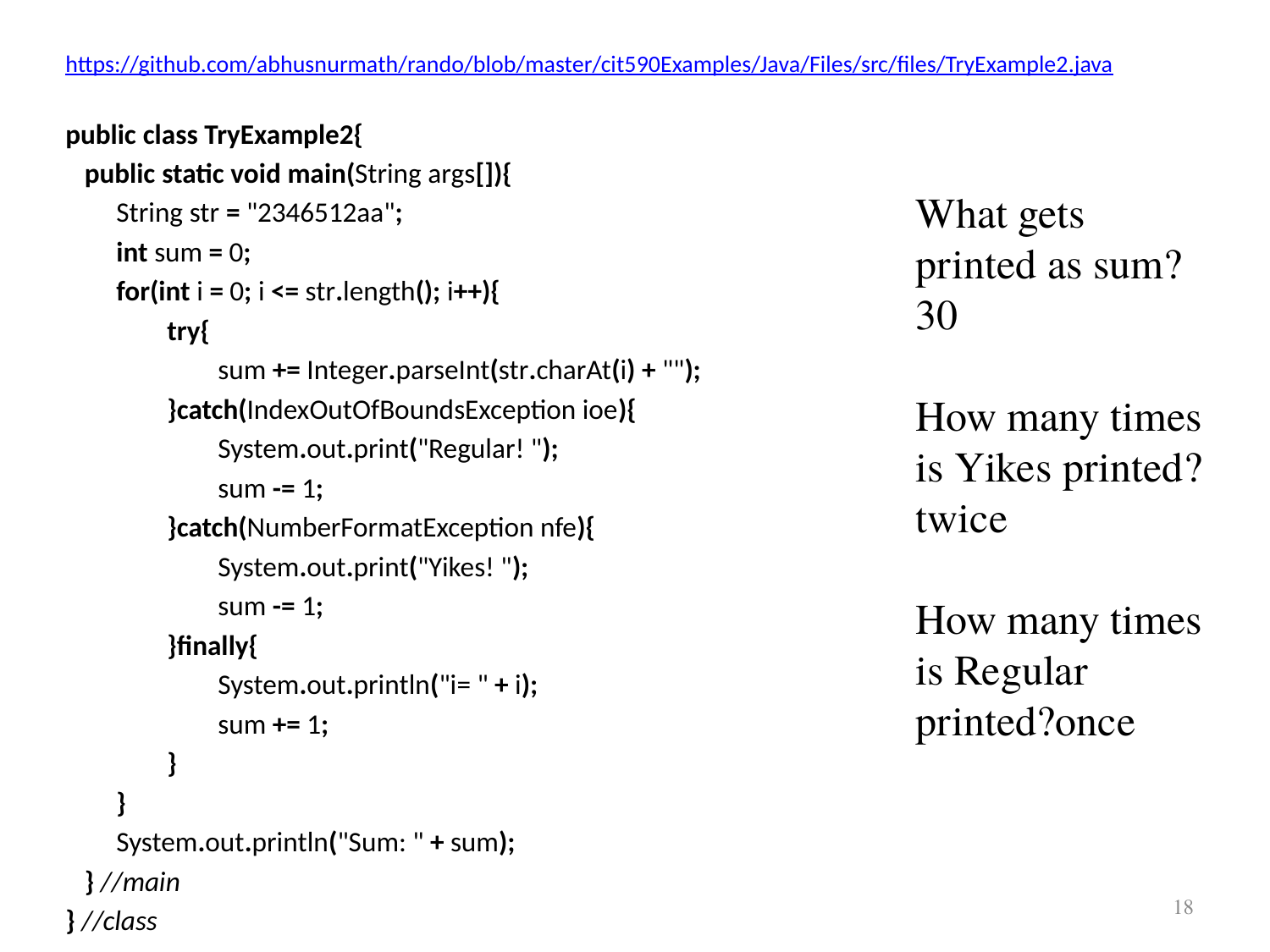

https://github.com/abhusnurmath/rando/blob/master/cit590Examples/Java/Files/src/files/TryExample2.java

public class TryExample2{
   public static void main(String args[]){
        String str = "2346512aa";
        int sum = 0;
        for(int i = 0; i <= str.length(); i++){
                try{
                        sum += Integer.parseInt(str.charAt(i) + "");
                }catch(IndexOutOfBoundsException ioe){
                        System.out.print("Regular! ");
                        sum -= 1;
                }catch(NumberFormatException nfe){
                        System.out.print("Yikes! ");
                        sum -= 1;
                }finally{
                        System.out.println("i= " + i);
                        sum += 1;
                }
        }
        System.out.println("Sum: " + sum);
   } //main
} //class

What gets printed as sum?
30

How many times is Yikes printed? twice

How many times is Regular printed?once
18